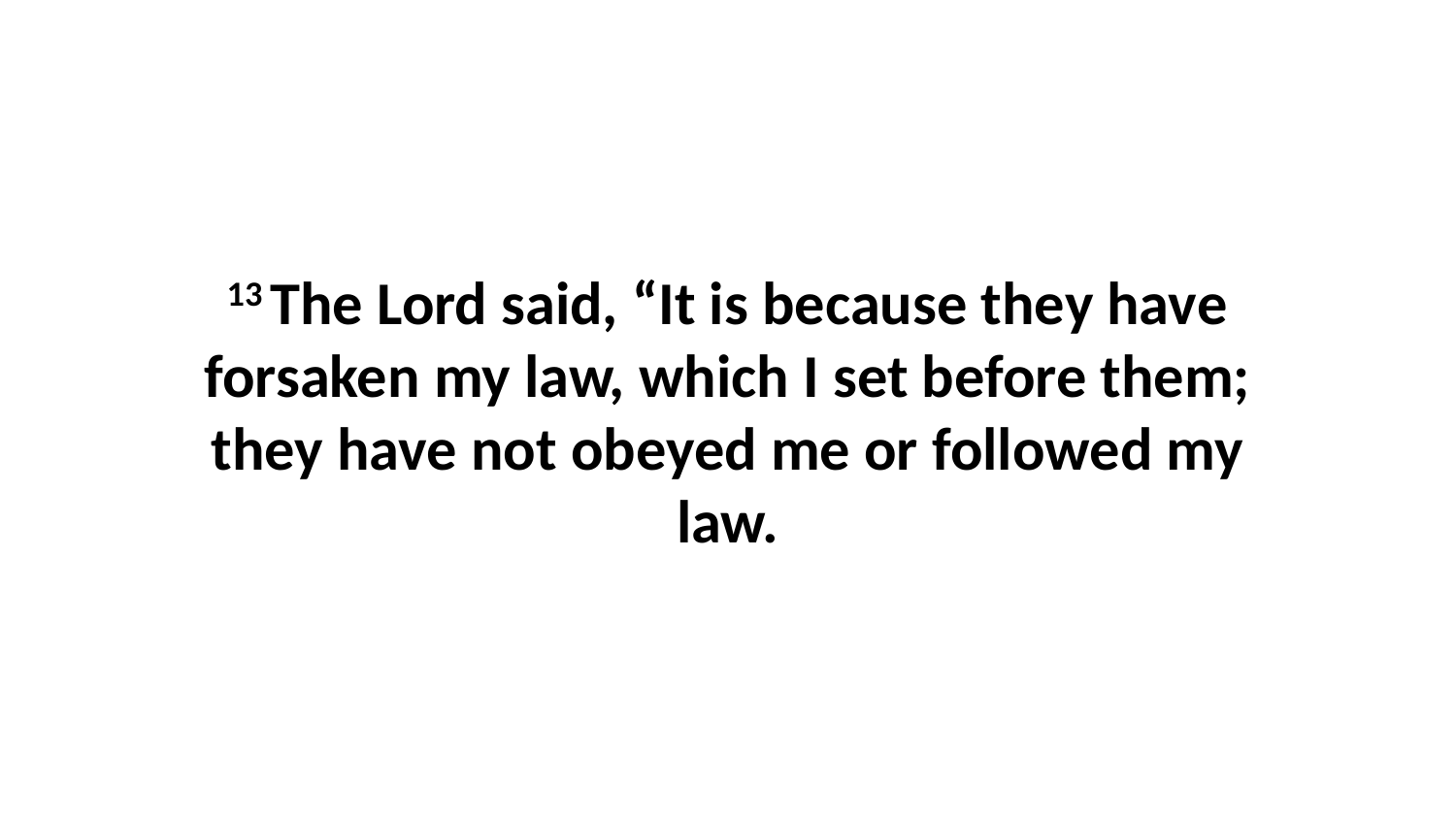

13 The Lord said, “It is because they have forsaken my law, which I set before them; they have not obeyed me or followed my law.